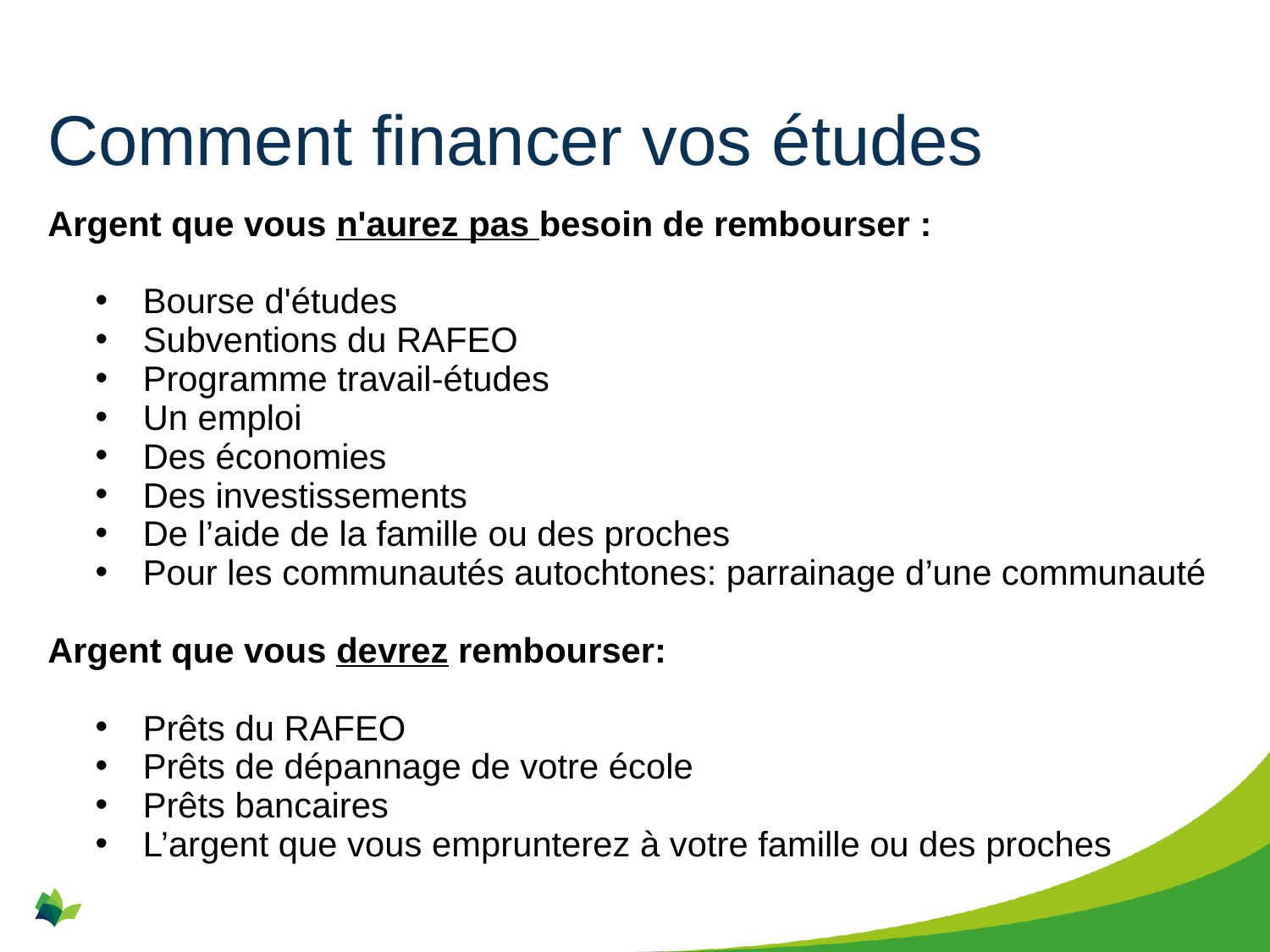

# Comment financer vos études
Argent que vous n'aurez pas besoin de rembourser :
Bourse d'études
Subventions du RAFEO
Programme travail-études
Un emploi
Des économies
Des investissements
De l’aide de la famille ou des proches
Pour les communautés autochtones: parrainage d’une communauté

Argent que vous devrez rembourser:
Prêts du RAFEO
Prêts de dépannage de votre école
Prêts bancaires
L’argent que vous emprunterez à votre famille ou des proches